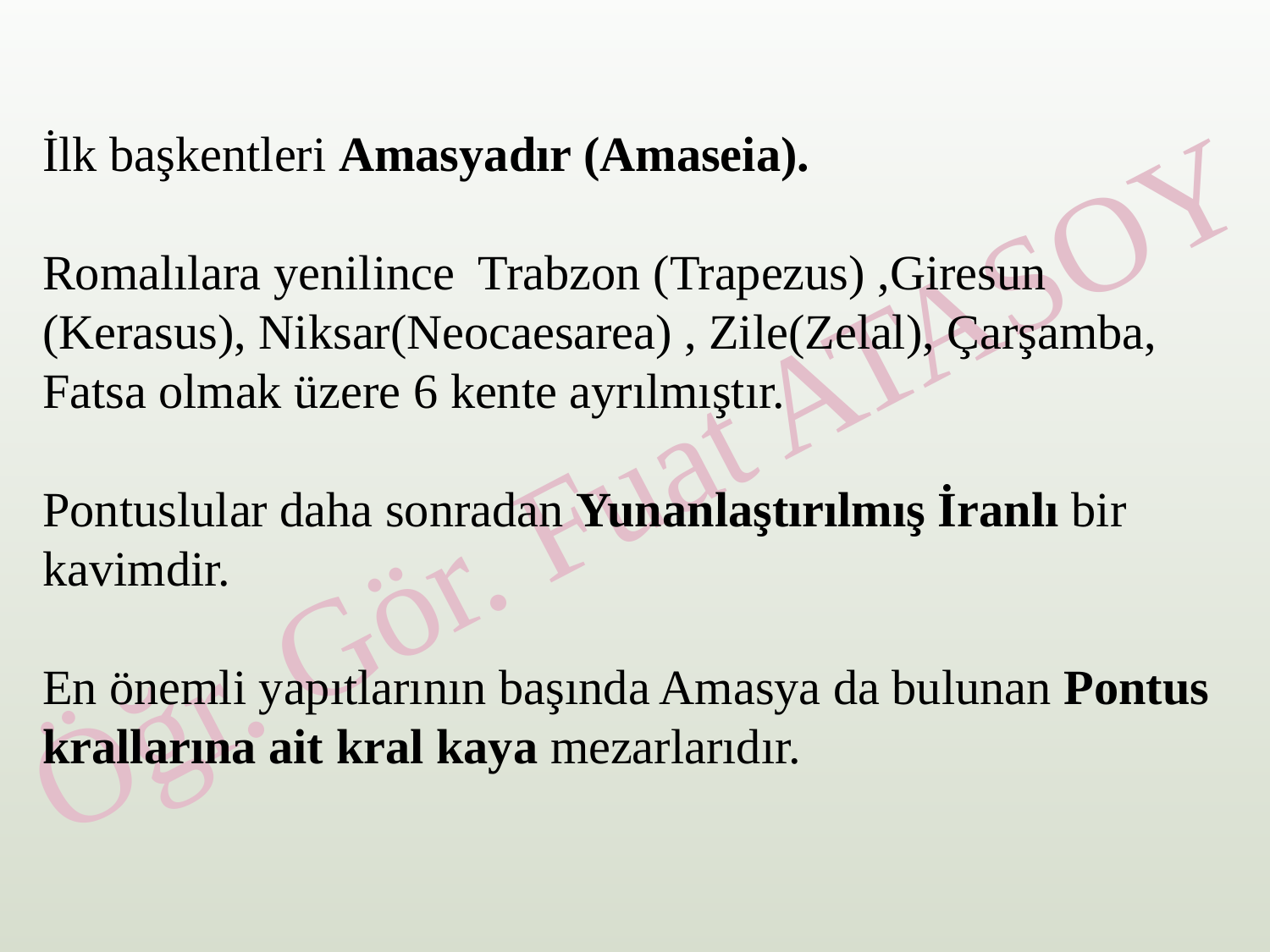

İlk başkentleri Amasyadır (Amaseia).

Romalılara yenilince  Trabzon (Trapezus) ,Giresun (Kerasus), Niksar(Neocaesarea) , Zile(Zelal), Çarşamba, Fatsa olmak üzere 6 kente ayrılmıştır.

Pontuslular daha sonradan Yunanlaştırılmış İranlı bir kavimdir.

En önemli yapıtlarının başında Amasya da bulunan Pontus krallarına ait kral kaya mezarlarıdır.